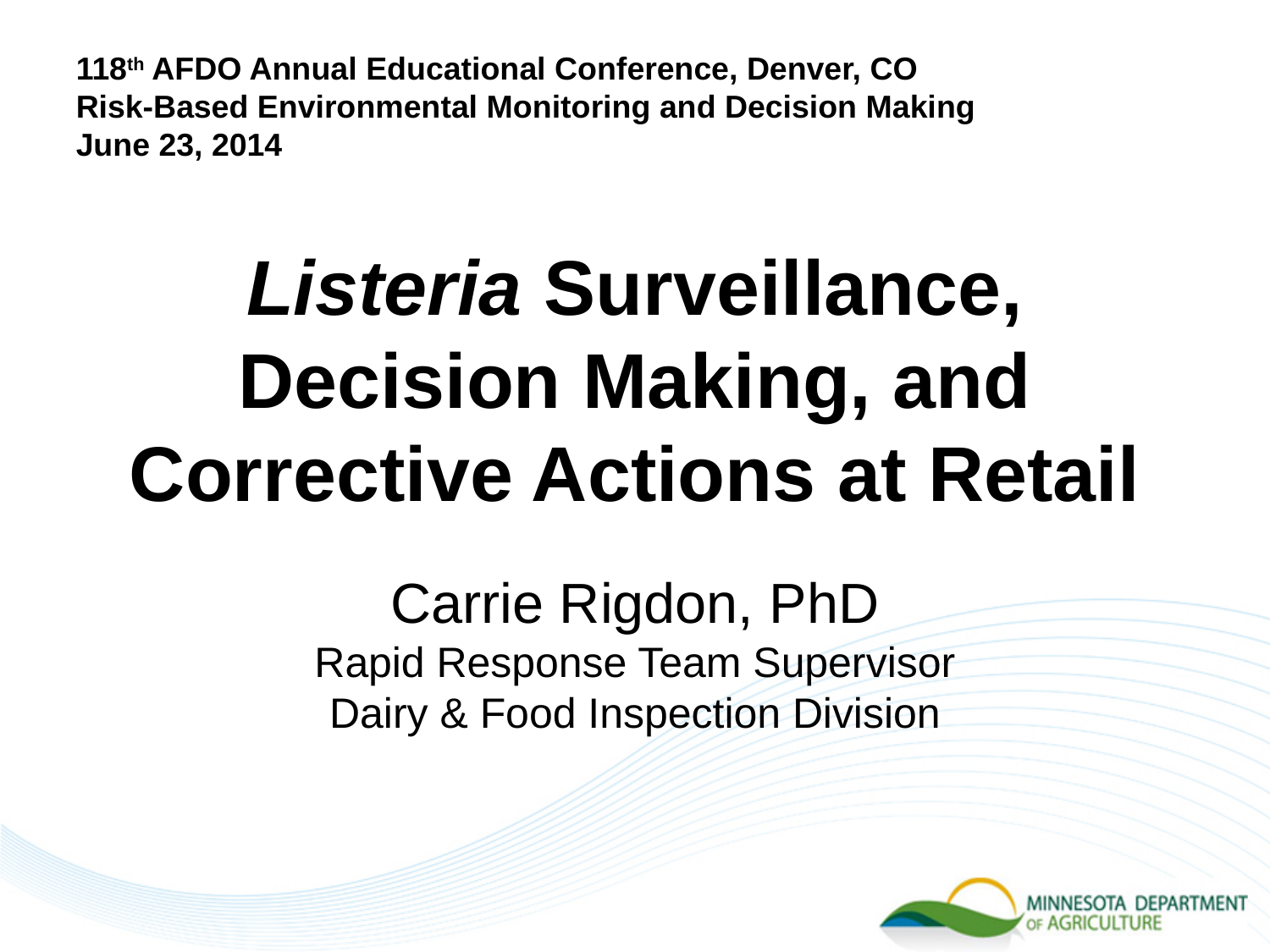

118th AFDO Annual Educational Conference, Denver, CO
Risk-Based Environmental Monitoring and Decision Making
June 23, 2014
# Listeria Surveillance, Decision Making, and Corrective Actions at Retail
Carrie Rigdon, PhD
Rapid Response Team Supervisor
Dairy & Food Inspection Division